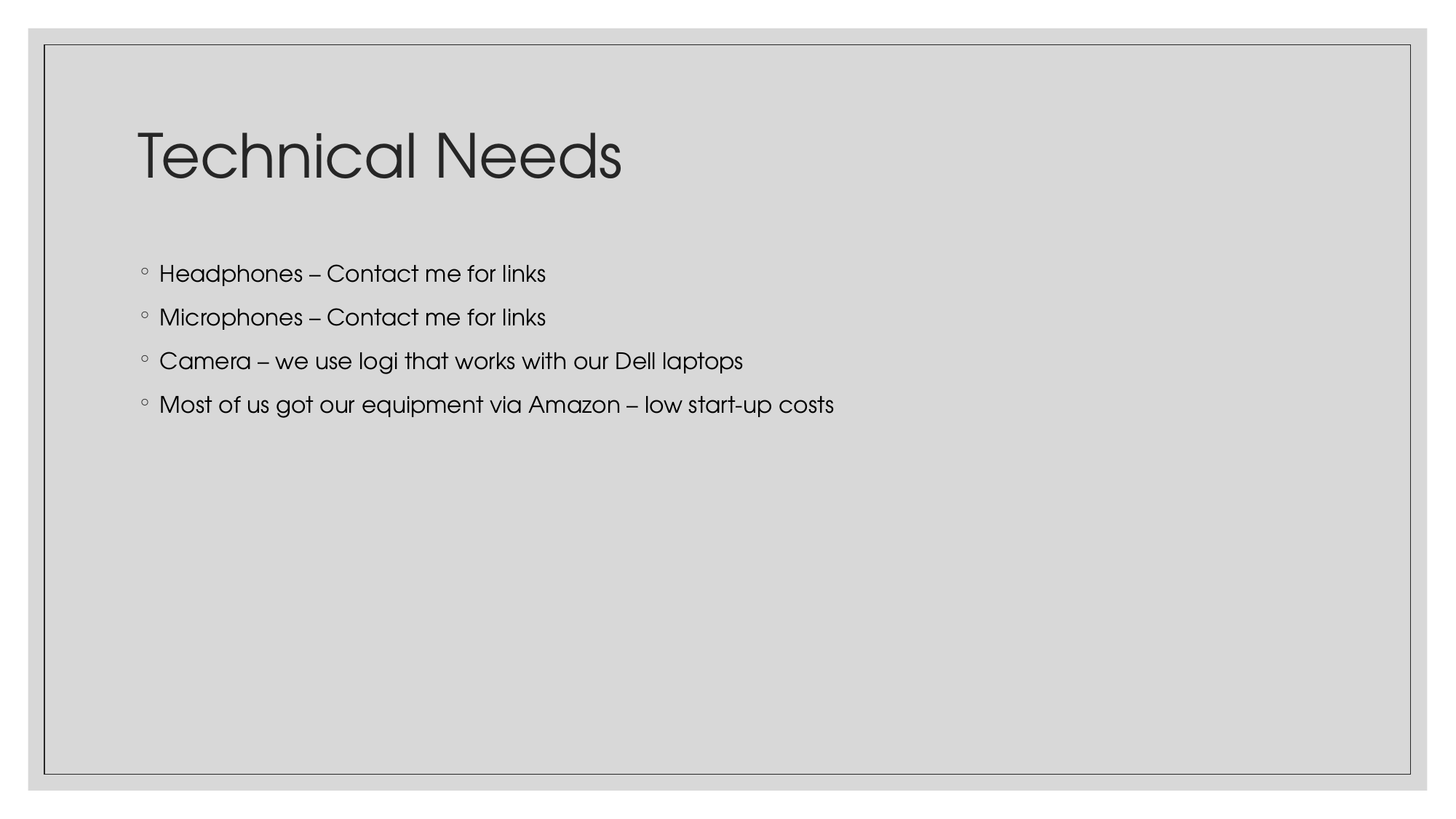

# Technical Needs
Headphones – Contact me for links
Microphones – Contact me for links
Camera – we use logi that works with our Dell laptops
Most of us got our equipment via Amazon – low start-up costs